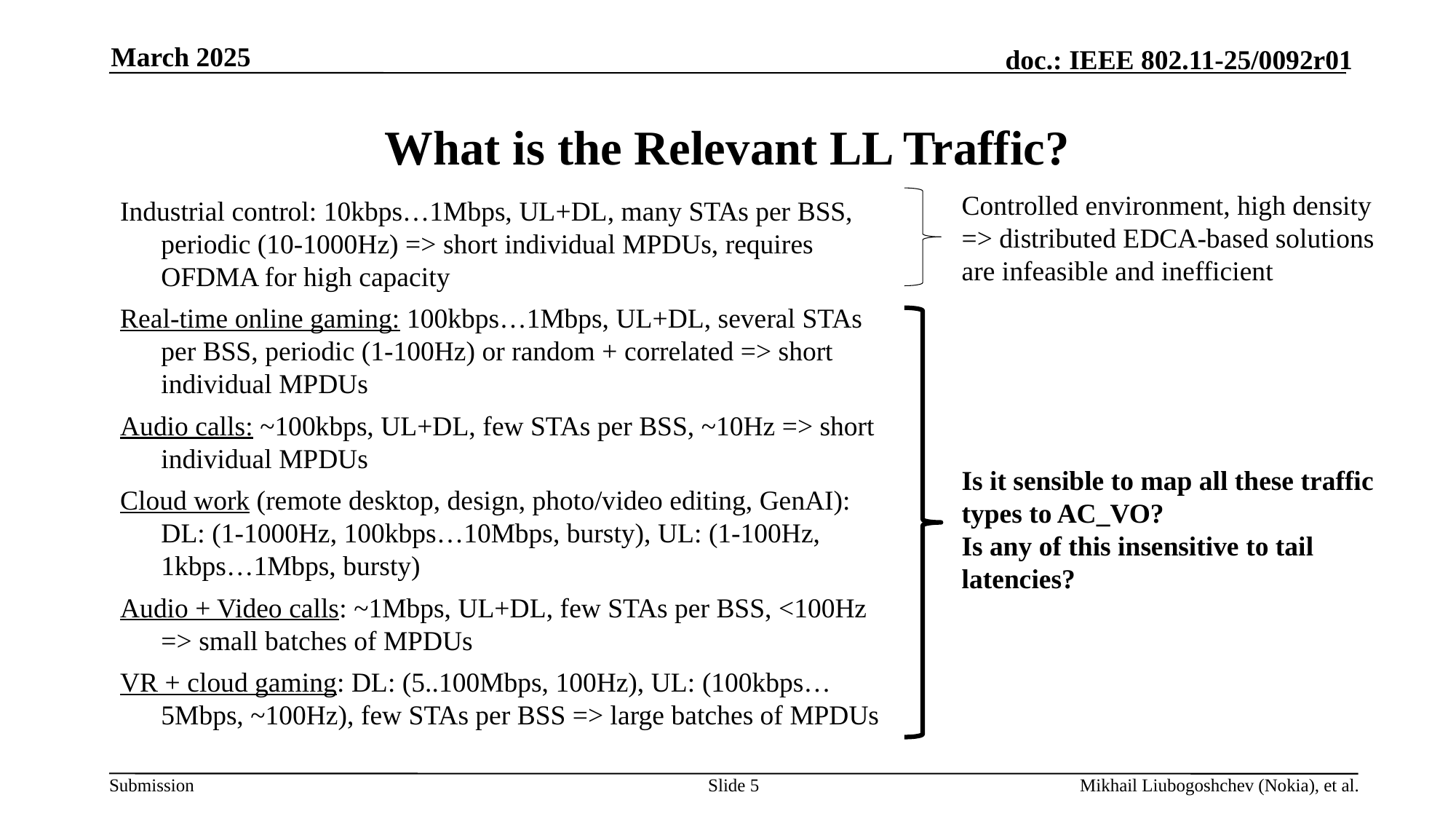

March 2025
# What is the Relevant LL Traffic?
Industrial control: 10kbps…1Mbps, UL+DL, many STAs per BSS, periodic (10-1000Hz) => short individual MPDUs, requires OFDMA for high capacity
Real-time online gaming: 100kbps…1Mbps, UL+DL, several STAs per BSS, periodic (1-100Hz) or random + correlated => short individual MPDUs
Audio calls: ~100kbps, UL+DL, few STAs per BSS, ~10Hz => short individual MPDUs
Cloud work (remote desktop, design, photo/video editing, GenAI):  DL: (1-1000Hz, 100kbps…10Mbps, bursty), UL: (1-100Hz, 1kbps…1Mbps, bursty)
Audio + Video calls: ~1Mbps, UL+DL, few STAs per BSS, <100Hz => small batches of MPDUs
VR + cloud gaming: DL: (5..100Mbps, 100Hz), UL: (100kbps…5Mbps, ~100Hz), few STAs per BSS => large batches of MPDUs

Controlled environment, high density => distributed EDCA-based solutions are infeasible and inefficient

Is it sensible to map all these traffic types to AC_VO?
Is any of this insensitive to tail latencies?

Slide 5
Mikhail Liubogoshchev (Nokia), et al.